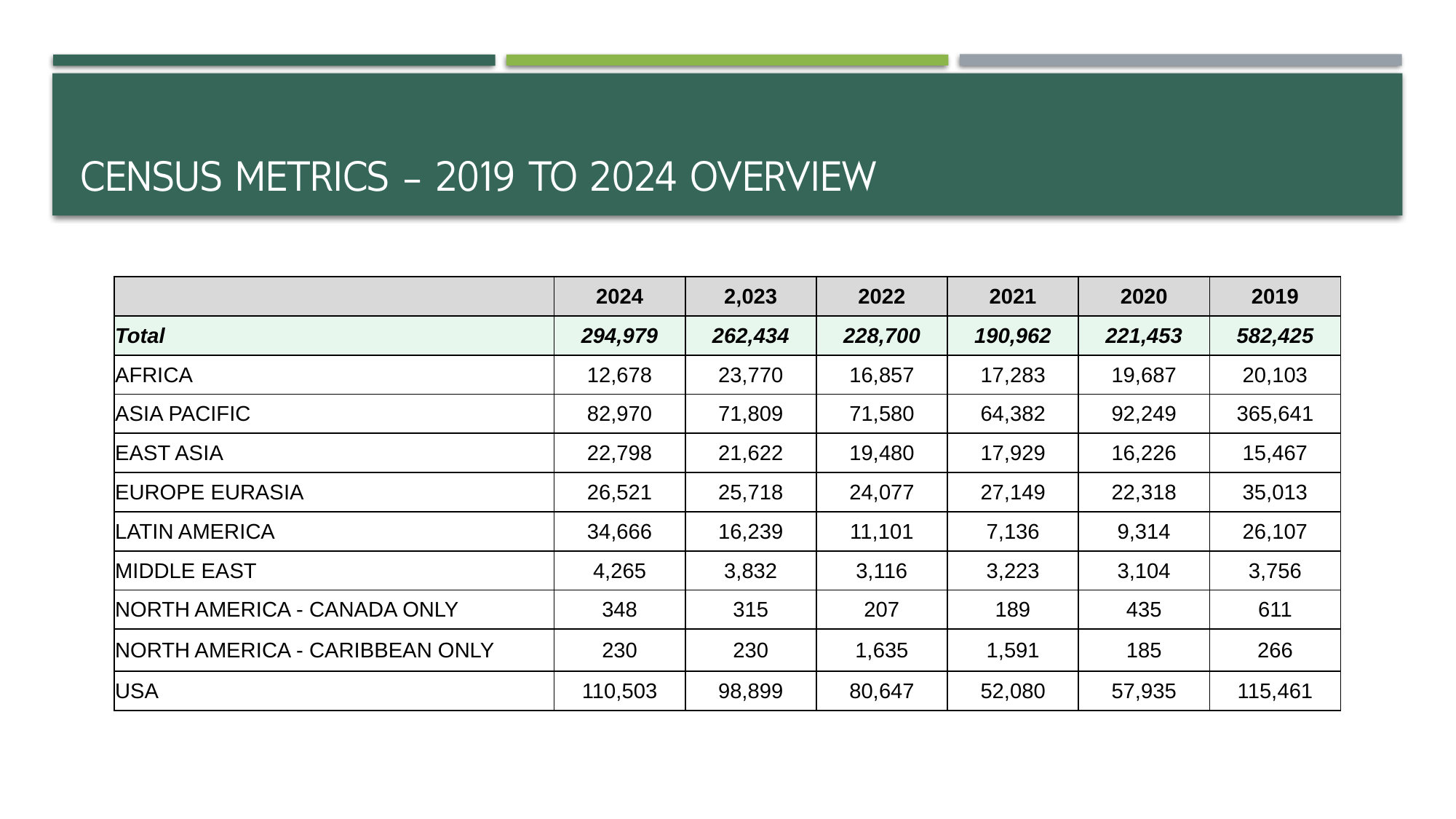

# Census Metrics – 2019 to 2024 Overview
|  | 2024 | 2,023 | 2022 | 2021 | 2020 | 2019 |
| --- | --- | --- | --- | --- | --- | --- |
| Total | 294,979 | 262,434 | 228,700 | 190,962 | 221,453 | 582,425 |
| AFRICA | 12,678 | 23,770 | 16,857 | 17,283 | 19,687 | 20,103 |
| ASIA PACIFIC | 82,970 | 71,809 | 71,580 | 64,382 | 92,249 | 365,641 |
| EAST ASIA | 22,798 | 21,622 | 19,480 | 17,929 | 16,226 | 15,467 |
| EUROPE EURASIA | 26,521 | 25,718 | 24,077 | 27,149 | 22,318 | 35,013 |
| LATIN AMERICA | 34,666 | 16,239 | 11,101 | 7,136 | 9,314 | 26,107 |
| MIDDLE EAST | 4,265 | 3,832 | 3,116 | 3,223 | 3,104 | 3,756 |
| NORTH AMERICA - CANADA ONLY | 348 | 315 | 207 | 189 | 435 | 611 |
| NORTH AMERICA - CARIBBEAN ONLY | 230 | 230 | 1,635 | 1,591 | 185 | 266 |
| USA | 110,503 | 98,899 | 80,647 | 52,080 | 57,935 | 115,461 |